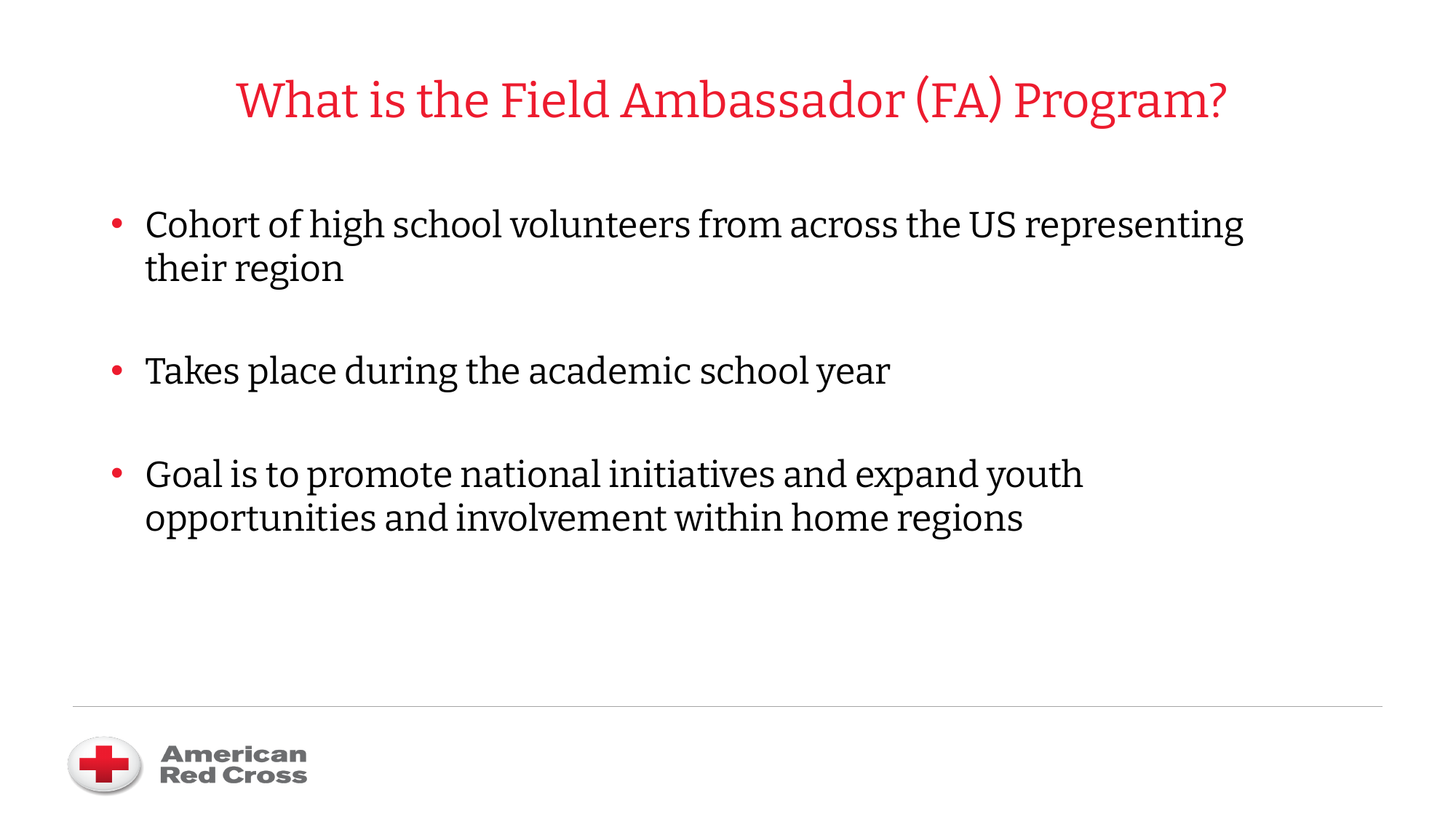

# What is the Field Ambassador (FA) Program?
Cohort of high school volunteers from across the US representing their region

Takes place during the academic school year

Goal is to promote national initiatives and expand youth opportunities and involvement within home regions